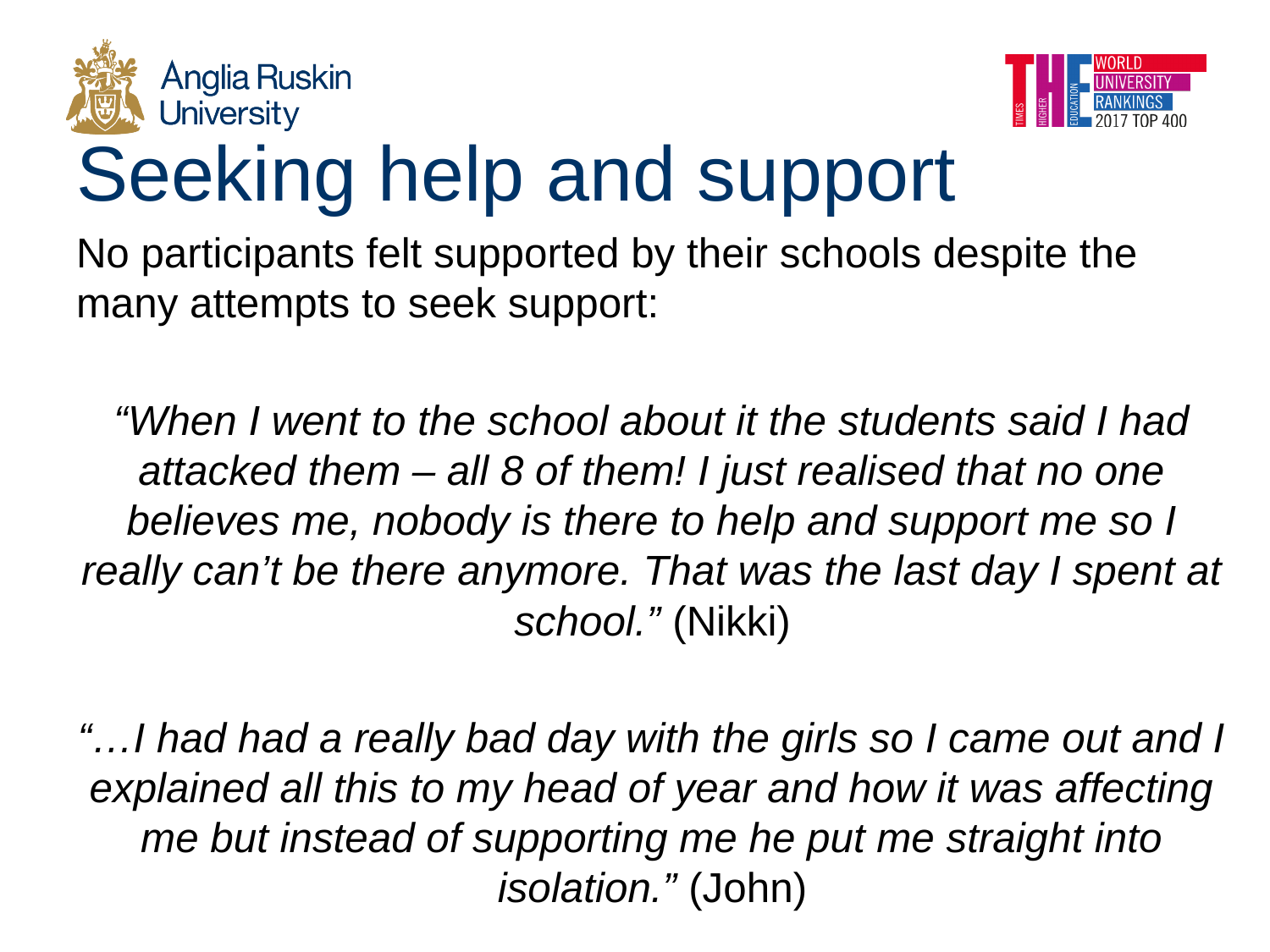

# Seeking help and support
No participants felt supported by their schools despite the many attempts to seek support:

“When I went to the school about it the students said I had attacked them – all 8 of them! I just realised that no one believes me, nobody is there to help and support me so I really can’t be there anymore. That was the last day I spent at school.” (Nikki)

“…I had had a really bad day with the girls so I came out and I explained all this to my head of year and how it was affecting me but instead of supporting me he put me straight into isolation.” (John)